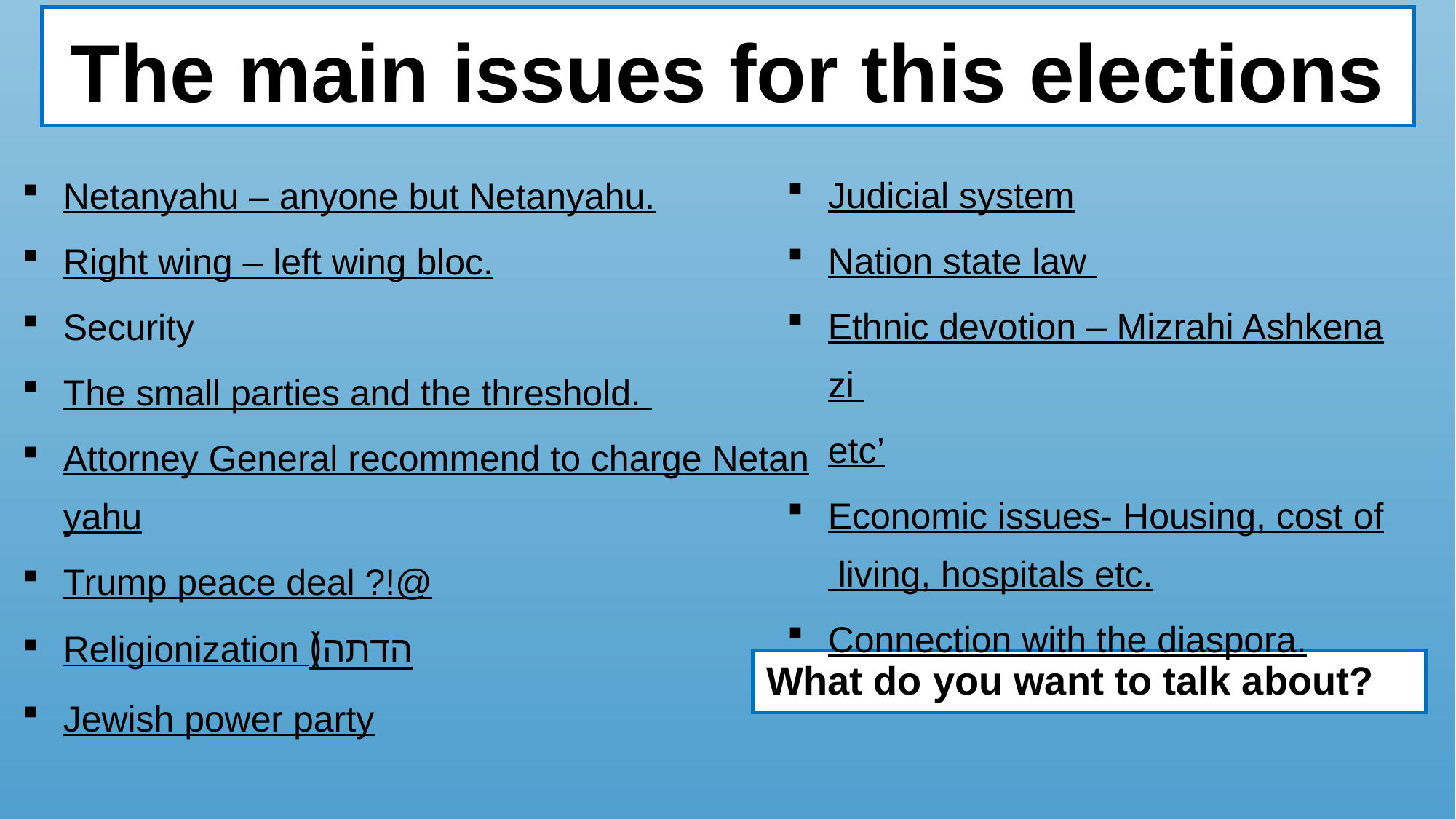

The main issues for this elections
Judicial system
Nation state law
Ethnic devotion – Mizrahi Ashkenazi etc’
Economic issues- Housing, cost of living, hospitals etc.
Connection with the diaspora.
Netanyahu – anyone but Netanyahu.
Right wing – left wing bloc.
Security
The small parties and the threshold.
Attorney General recommend to charge Netanyahu
Trump peace deal ?!@
Religionization (הדתה)
Jewish power party
What do you want to talk about?